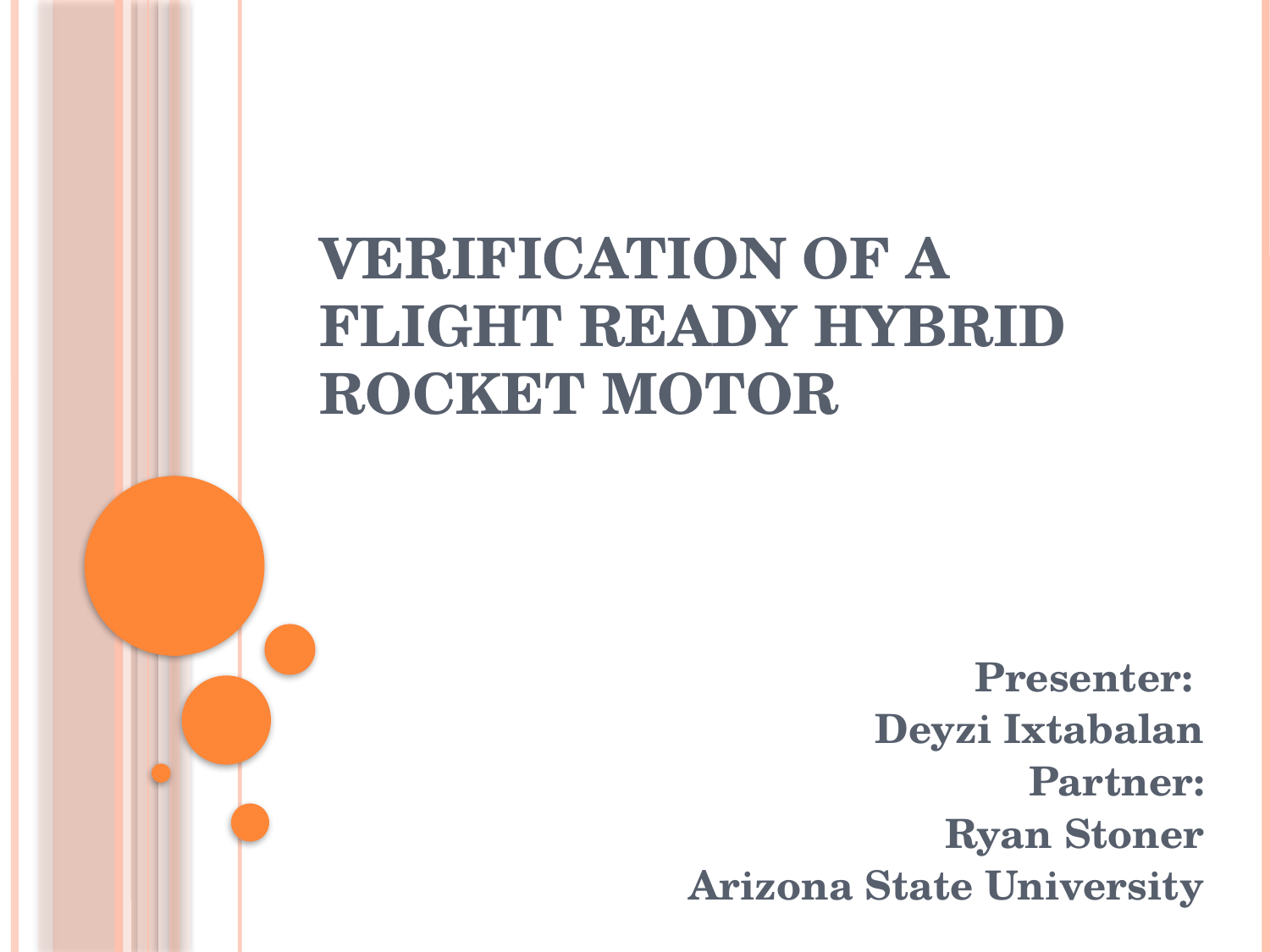

# Verification of a Flight Ready Hybrid Rocket Motor
Presenter:
Deyzi Ixtabalan
Partner:
Ryan Stoner
Arizona State University